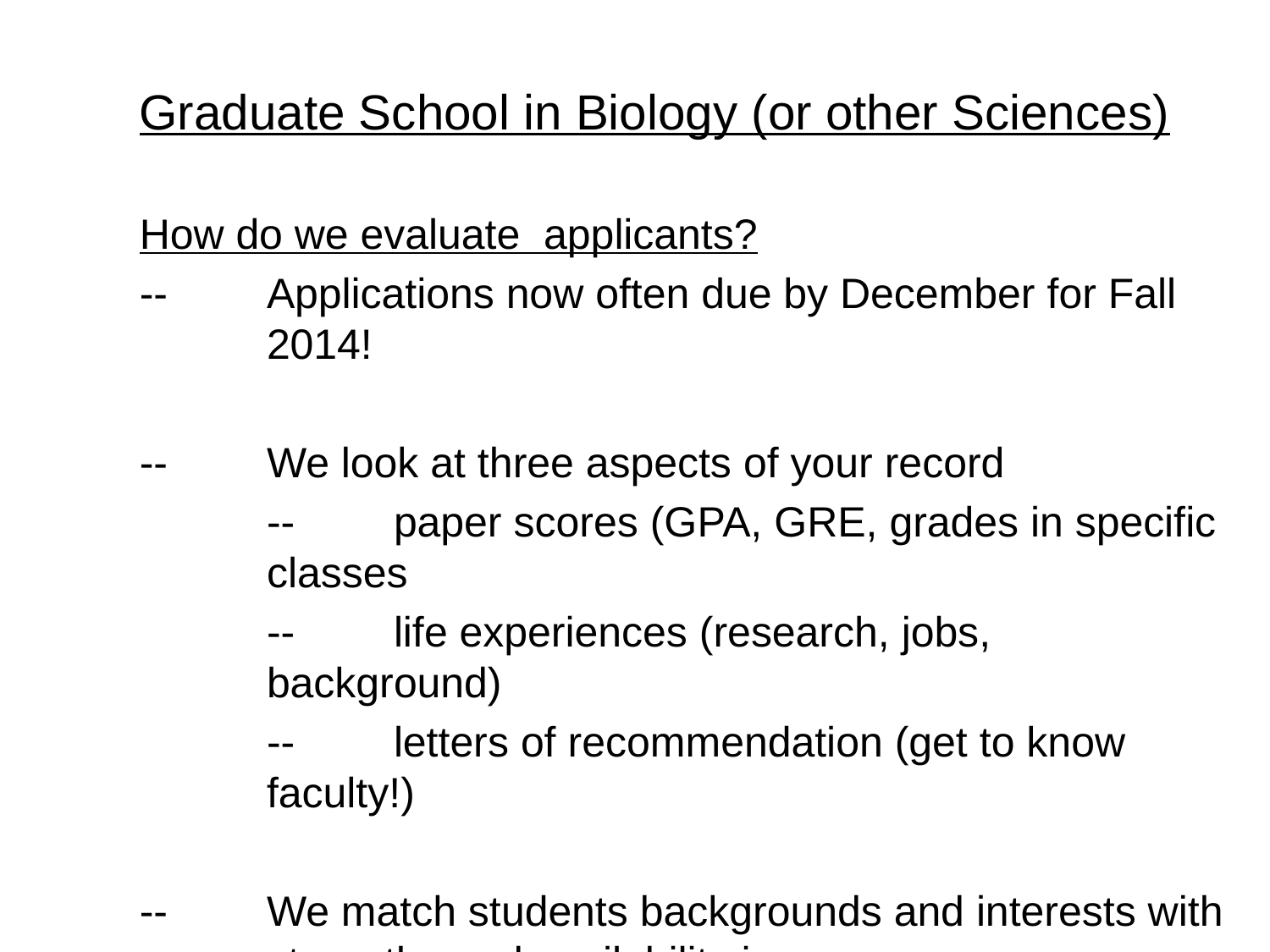

Graduate School in Biology (or other Sciences)

How do we evaluate  applicants?
--	Applications now often due by December for Fall 2014!

--	We look at three aspects of your record
	--	paper scores (GPA, GRE, grades in specific classes
	--	life experiences (research, jobs, background)
	--	letters of recommendation (get to know faculty!)

--	We match students backgrounds and interests with strengths and availability in our program.